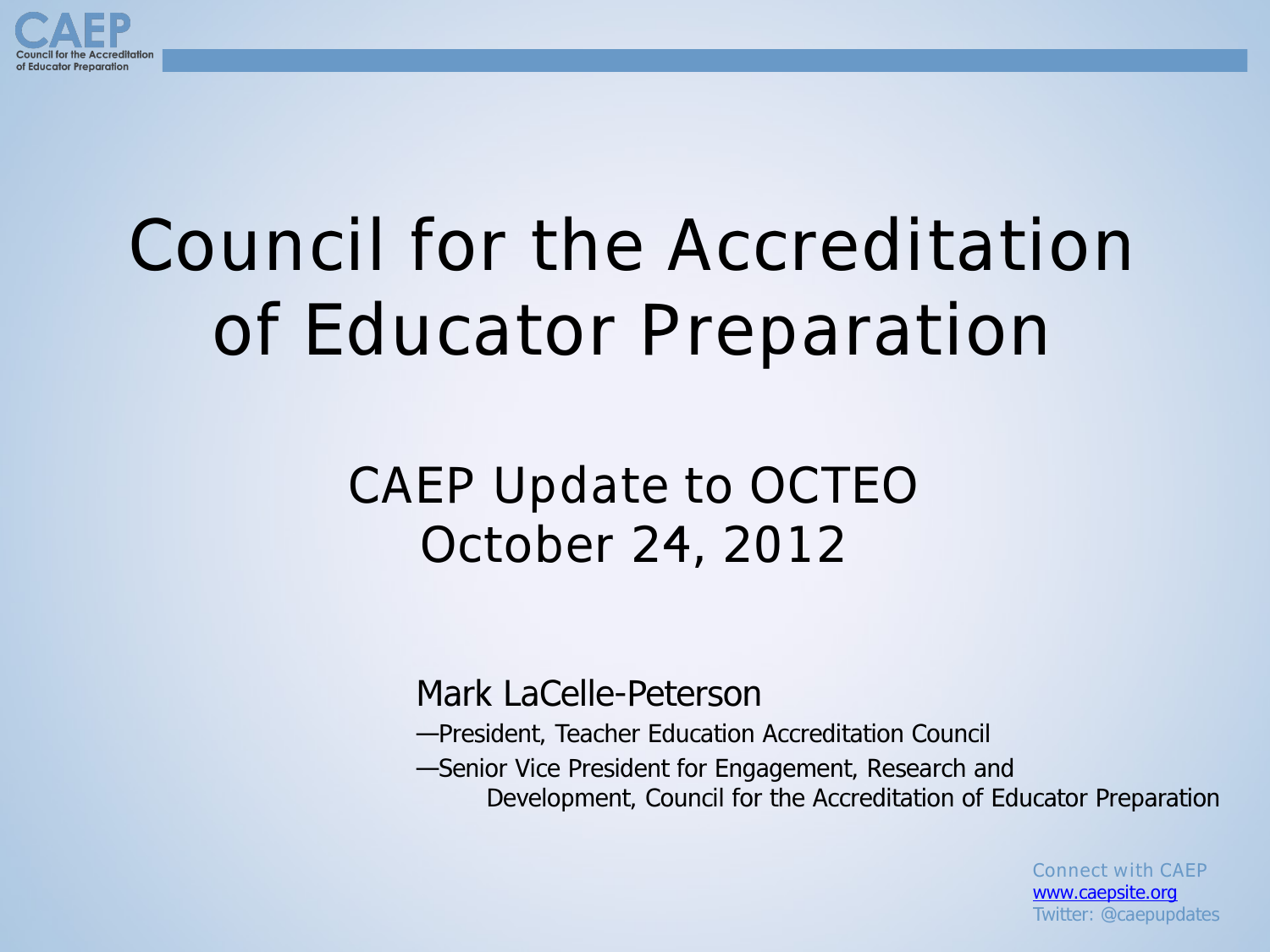

# Council for the Accreditation of Educator Preparation CAEP Update to OCTEO October 24, 2012
Mark LaCelle-Peterson
—President, Teacher Education Accreditation Council
—Senior Vice President for Engagement, Research and
         Development, Council for the Accreditation of Educator Preparation